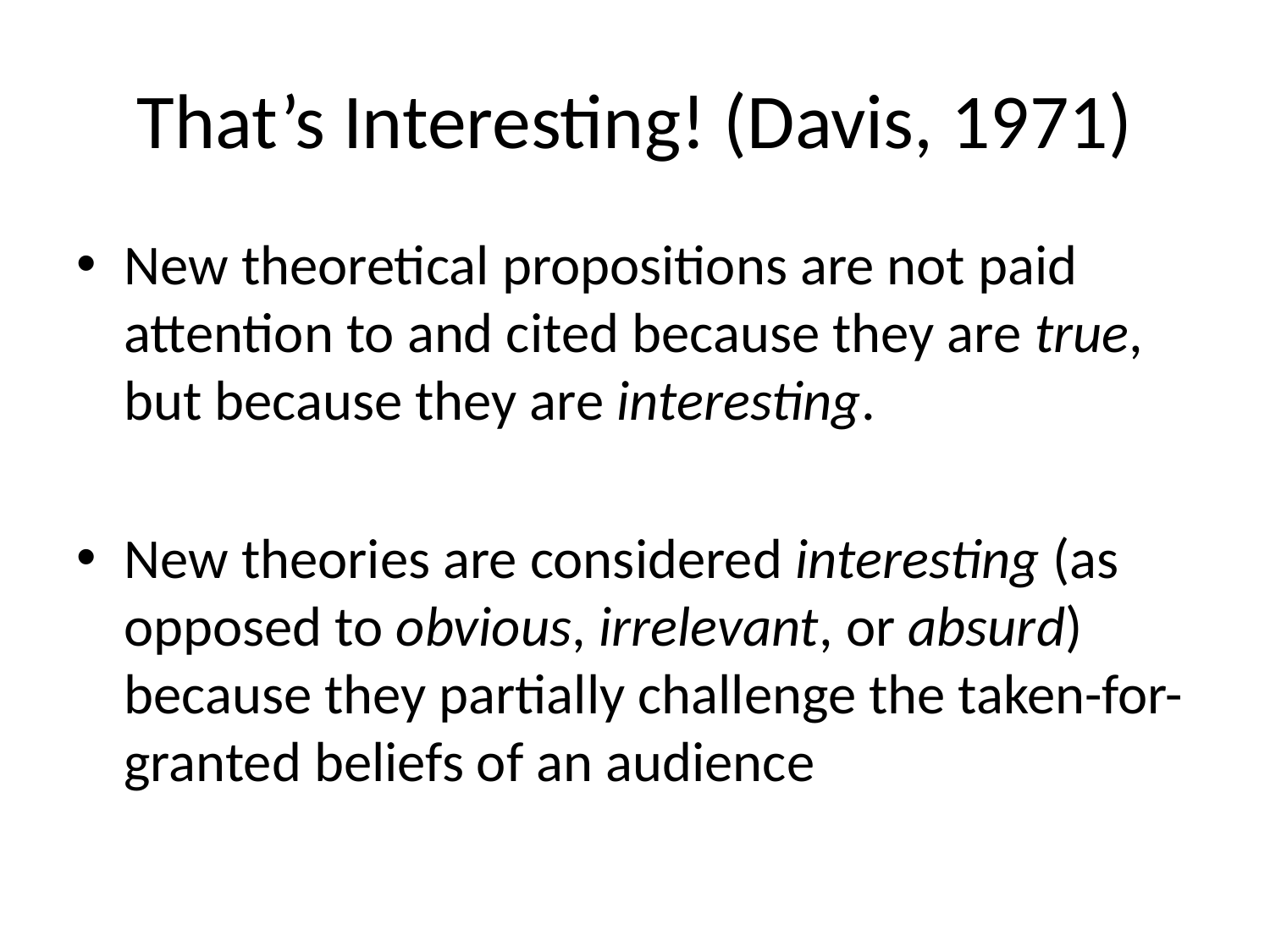

# That’s Interesting! (Davis, 1971)
New theoretical propositions are not paid attention to and cited because they are true, but because they are interesting.

New theories are considered interesting (as opposed to obvious, irrelevant, or absurd) because they partially challenge the taken-for-granted beliefs of an audience